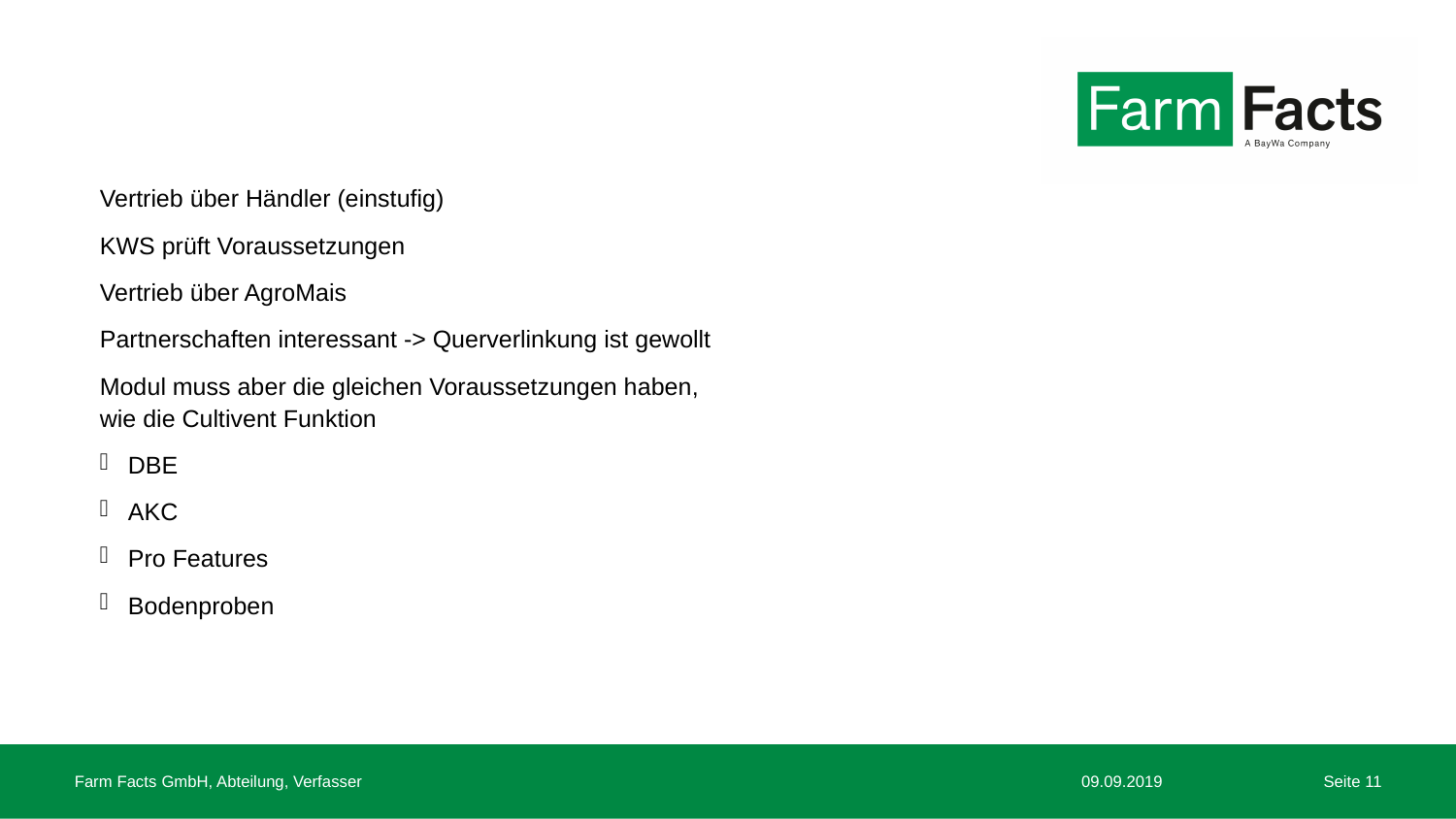

Vertrieb über Händler (einstufig)
KWS prüft Voraussetzungen
Vertrieb über AgroMais
Partnerschaften interessant -> Querverlinkung ist gewollt
Modul muss aber die gleichen Voraussetzungen haben, wie die Cultivent Funktion
DBE
AKC
Pro Features
Bodenproben
Farm Facts GmbH, Abteilung, Verfasser